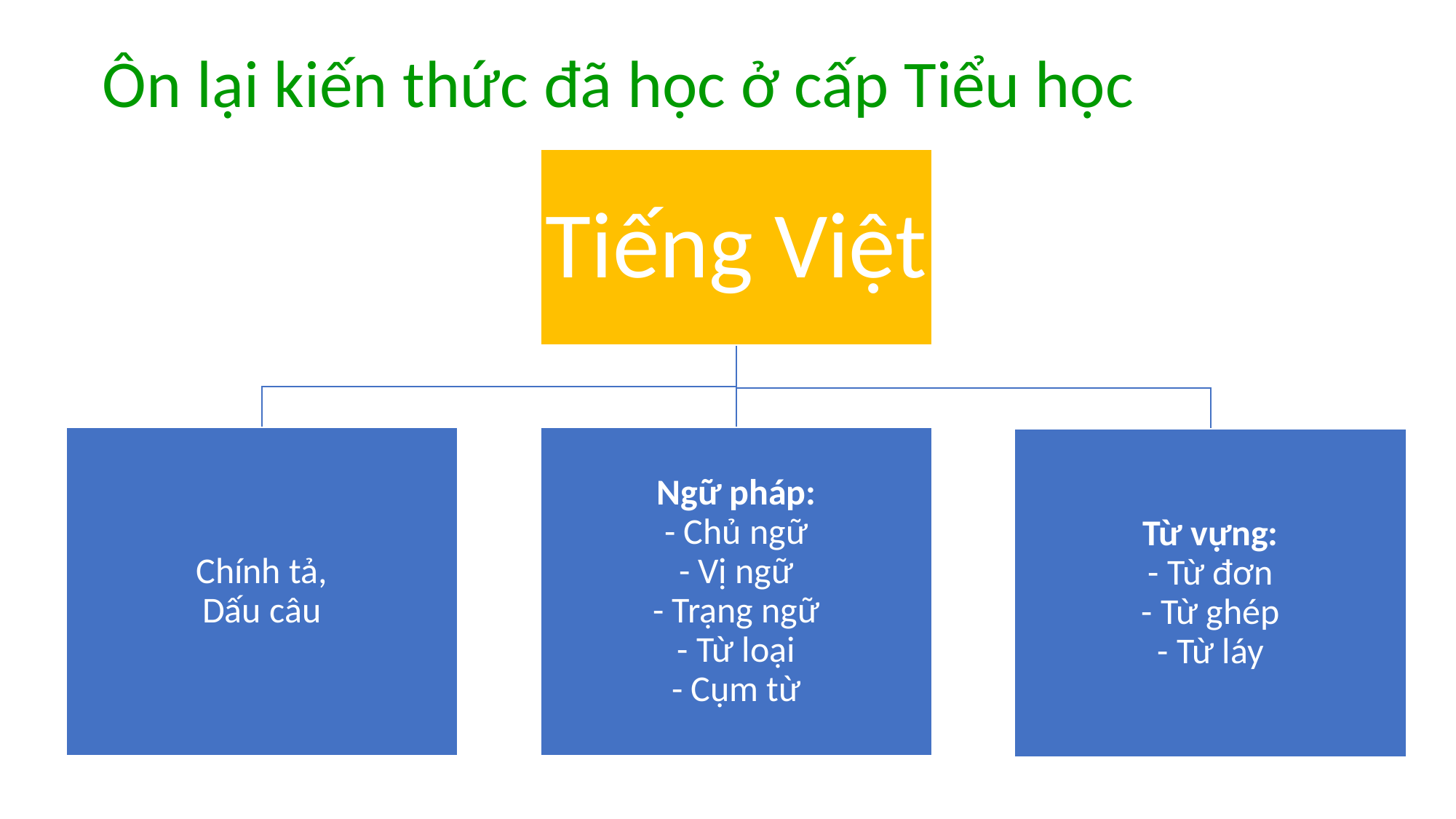

# Ôn lại kiến thức đã học ở cấp Tiểu học
Tiếng Việt
Chính tả,
Dấu câu
Ngữ pháp:
- Chủ ngữ
- Vị ngữ
- Trạng ngữ
- Từ loại
- Cụm từ
Từ vựng:
- Từ đơn
- Từ ghép
- Từ láy